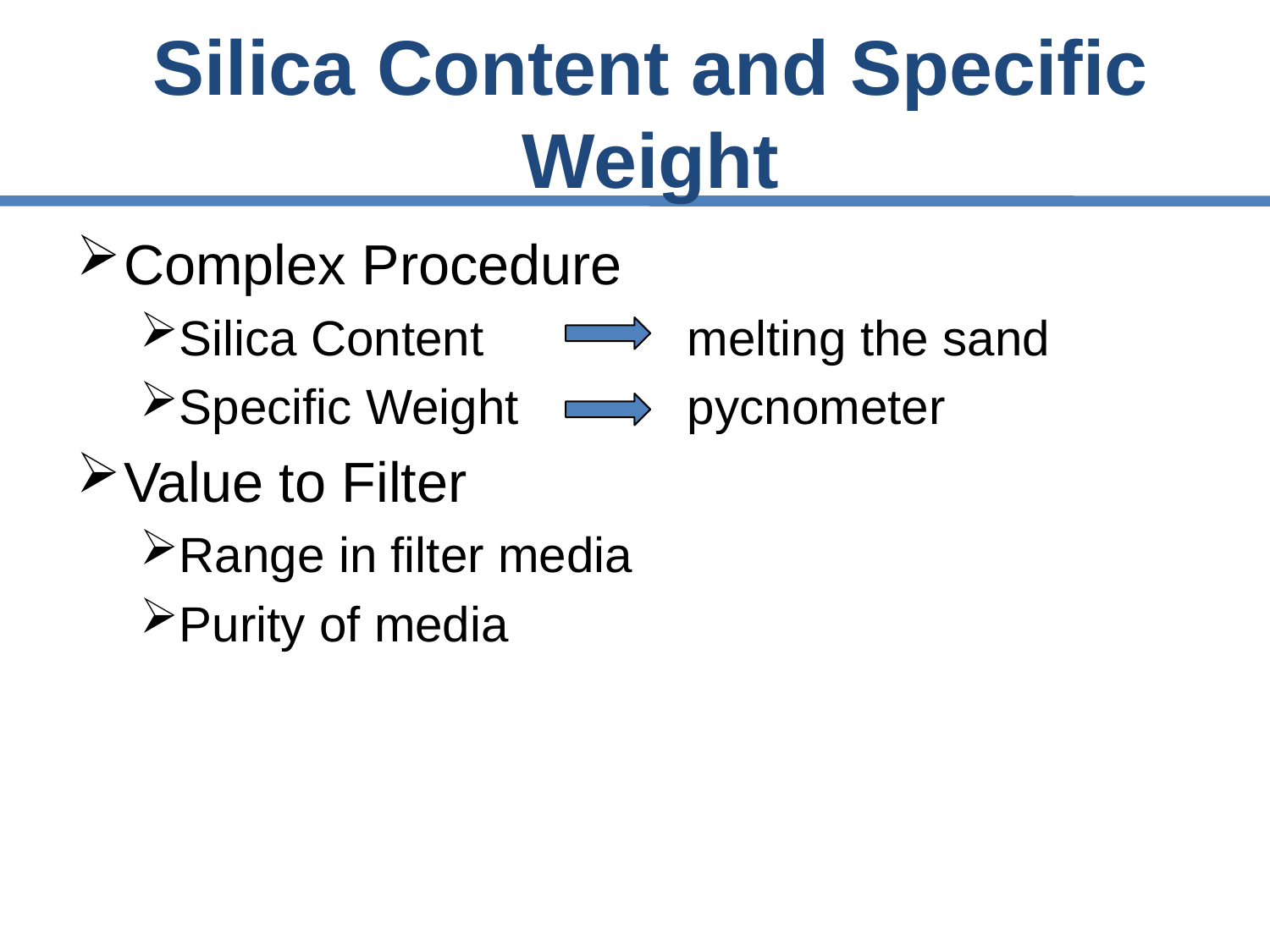

# Silica Content and Specific Weight
Complex Procedure
Silica Content 		melting the sand
Specific Weight 		pycnometer
Value to Filter
Range in filter media
Purity of media